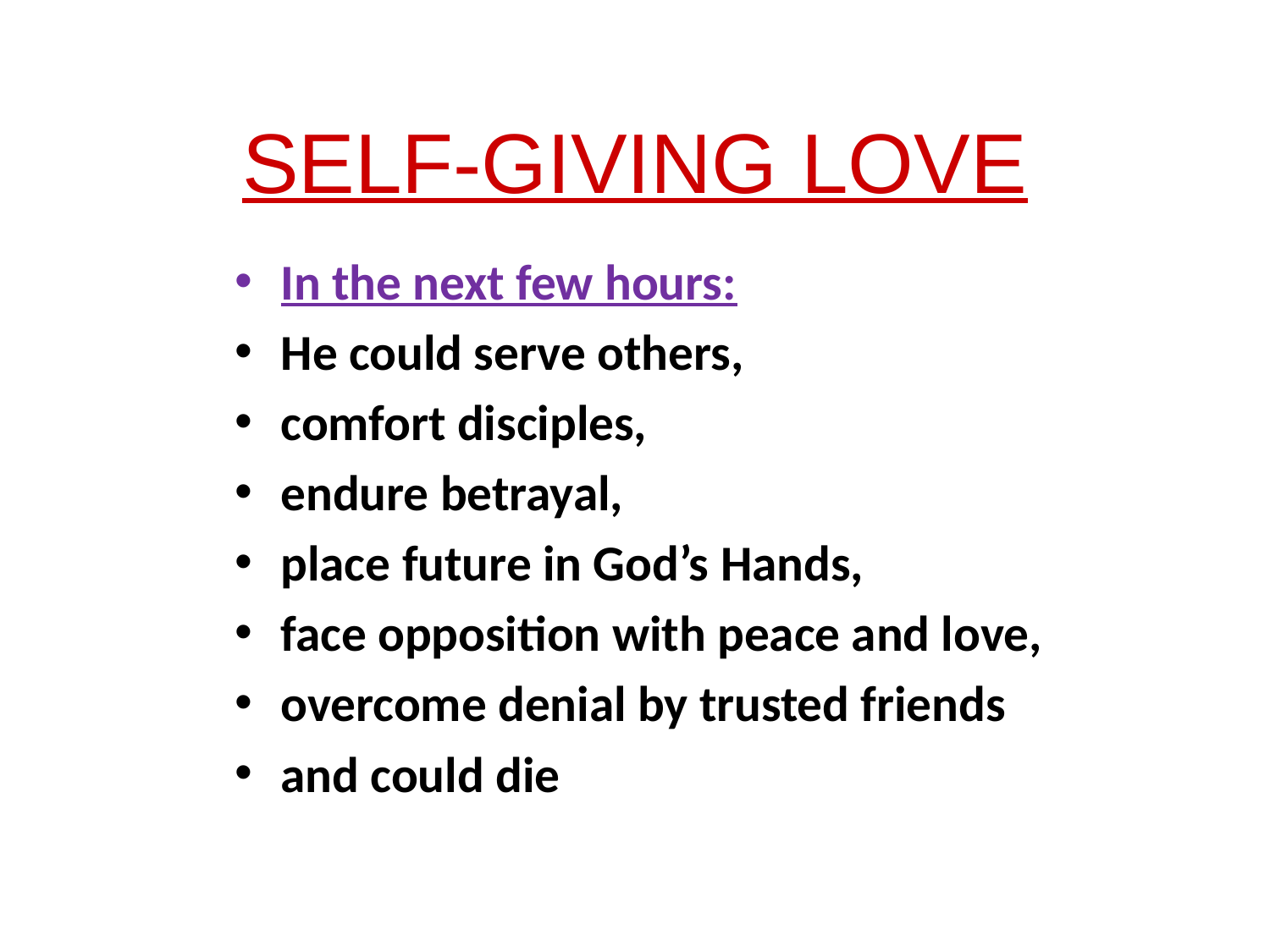

# SELF-GIVING LOVE
In the next few hours:
He could serve others,
comfort disciples,
endure betrayal,
place future in God’s Hands,
face opposition with peace and love,
overcome denial by trusted friends
and could die